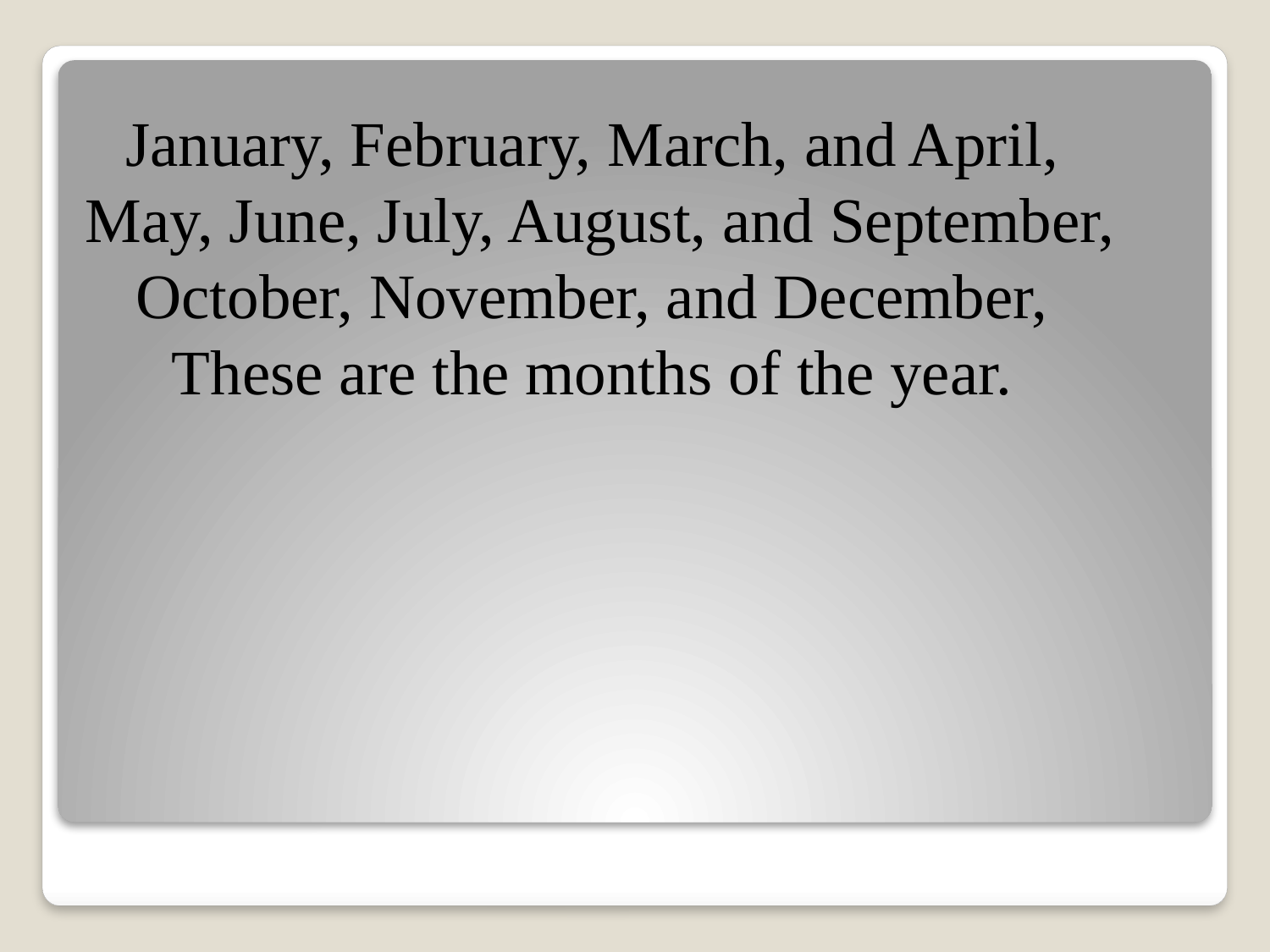

January, February, March, and April,
May, June, July, August, and September, October, November, and December,
These are the months of the year.